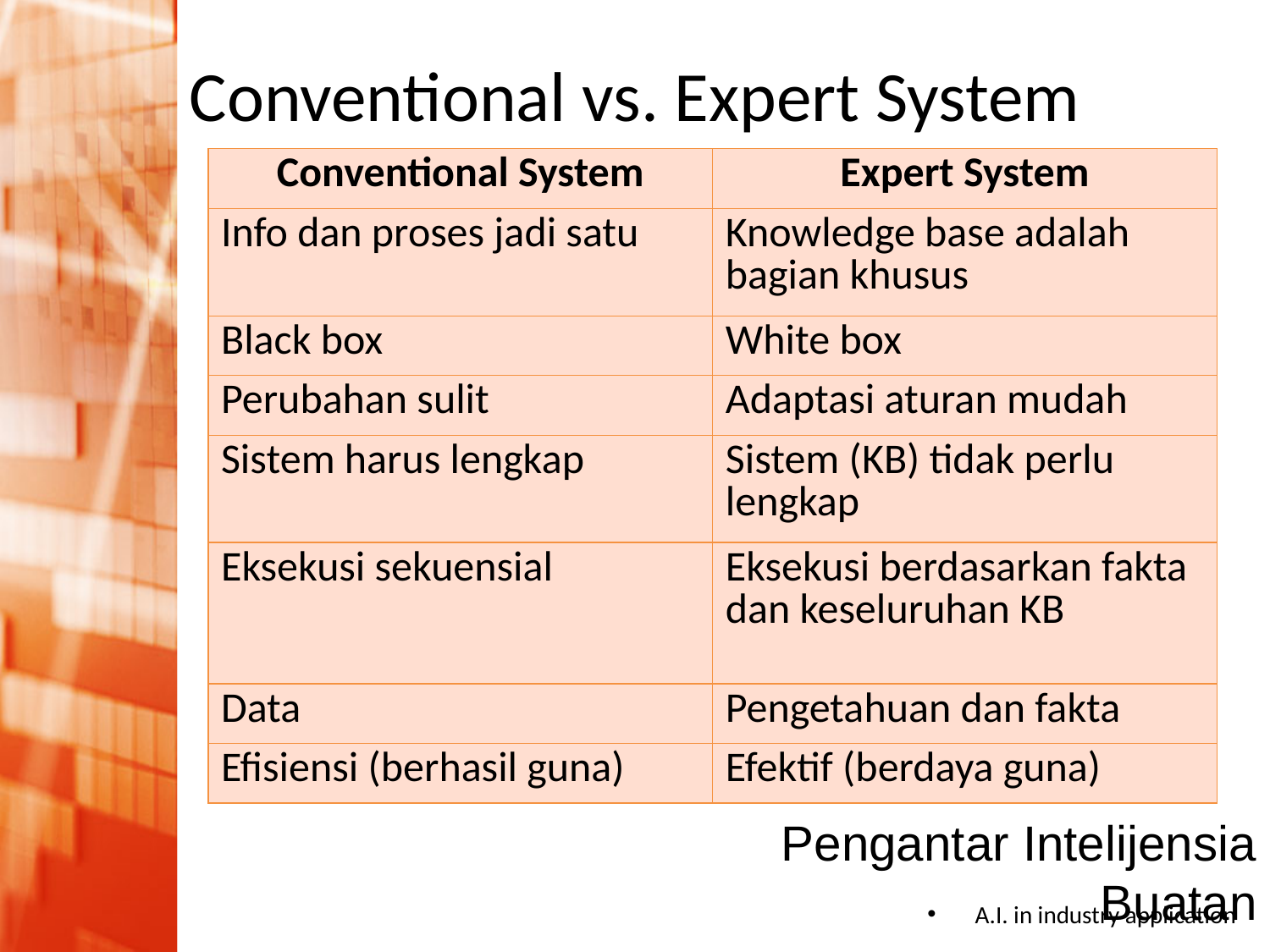

# Conventional vs. Expert System
| Conventional System | Expert System |
| --- | --- |
| Info dan proses jadi satu | Knowledge base adalah bagian khusus |
| Black box | White box |
| Perubahan sulit | Adaptasi aturan mudah |
| Sistem harus lengkap | Sistem (KB) tidak perlu lengkap |
| Eksekusi sekuensial | Eksekusi berdasarkan fakta dan keseluruhan KB |
| Data | Pengetahuan dan fakta |
| Efisiensi (berhasil guna) | Efektif (berdaya guna) |